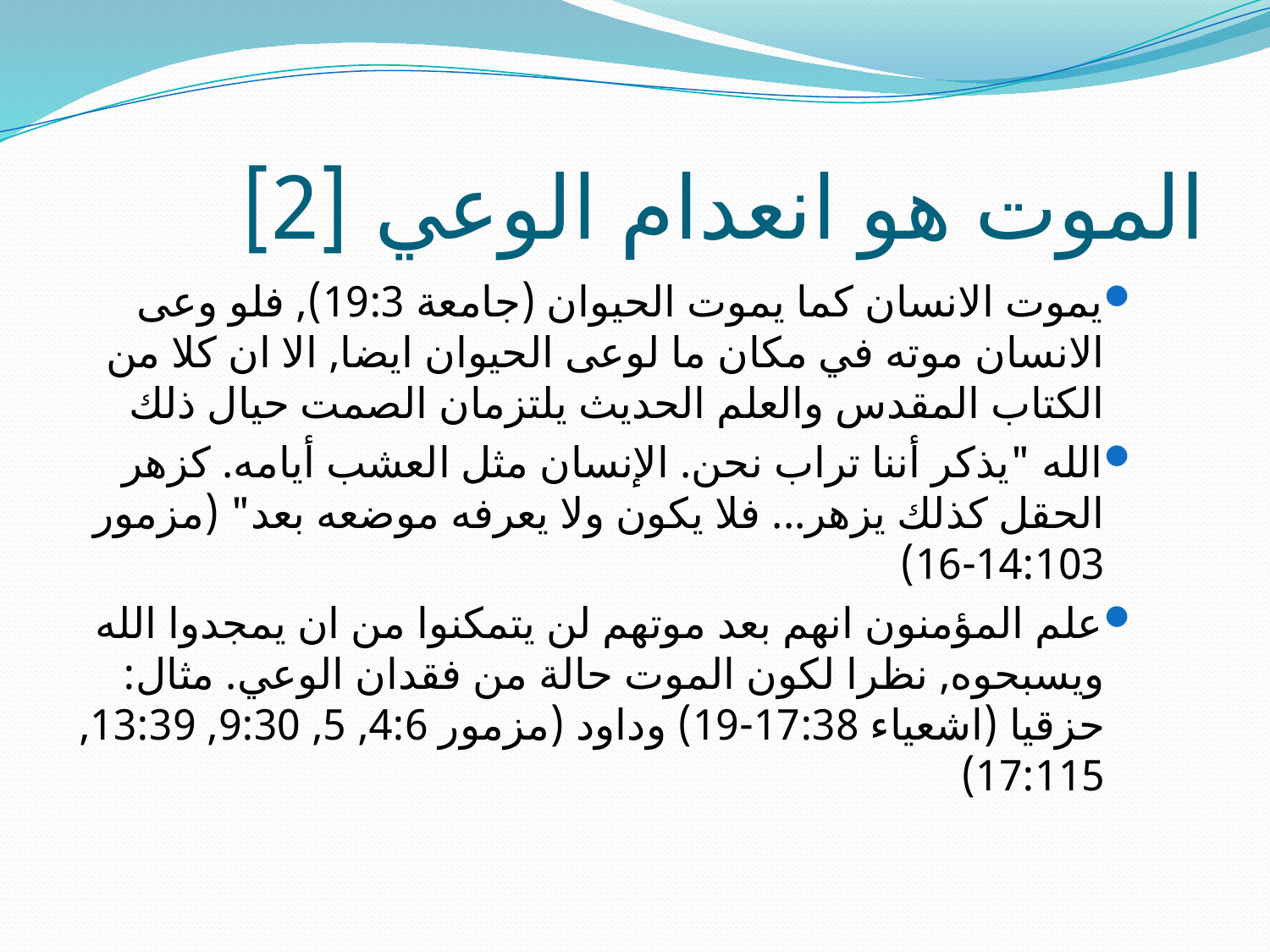

# الموت هو انعدام الوعي [2]
يموت الانسان كما يموت الحيوان (جامعة 19:3), فلو وعى الانسان موته في مكان ما لوعى الحيوان ايضا, الا ان كلا من الكتاب المقدس والعلم الحديث يلتزمان الصمت حيال ذلك
الله "يذكر أننا تراب نحن. الإنسان مثل العشب أيامه. كزهر الحقل كذلك يزهر... فلا يكون ولا يعرفه موضعه بعد" (مزمور 14:103-16)
علم المؤمنون انهم بعد موتهم لن يتمكنوا من ان يمجدوا الله ويسبحوه, نظرا لكون الموت حالة من فقدان الوعي. مثال: حزقيا (اشعياء 17:38-19) وداود (مزمور 4:6, 5, 9:30, 13:39, 17:115)